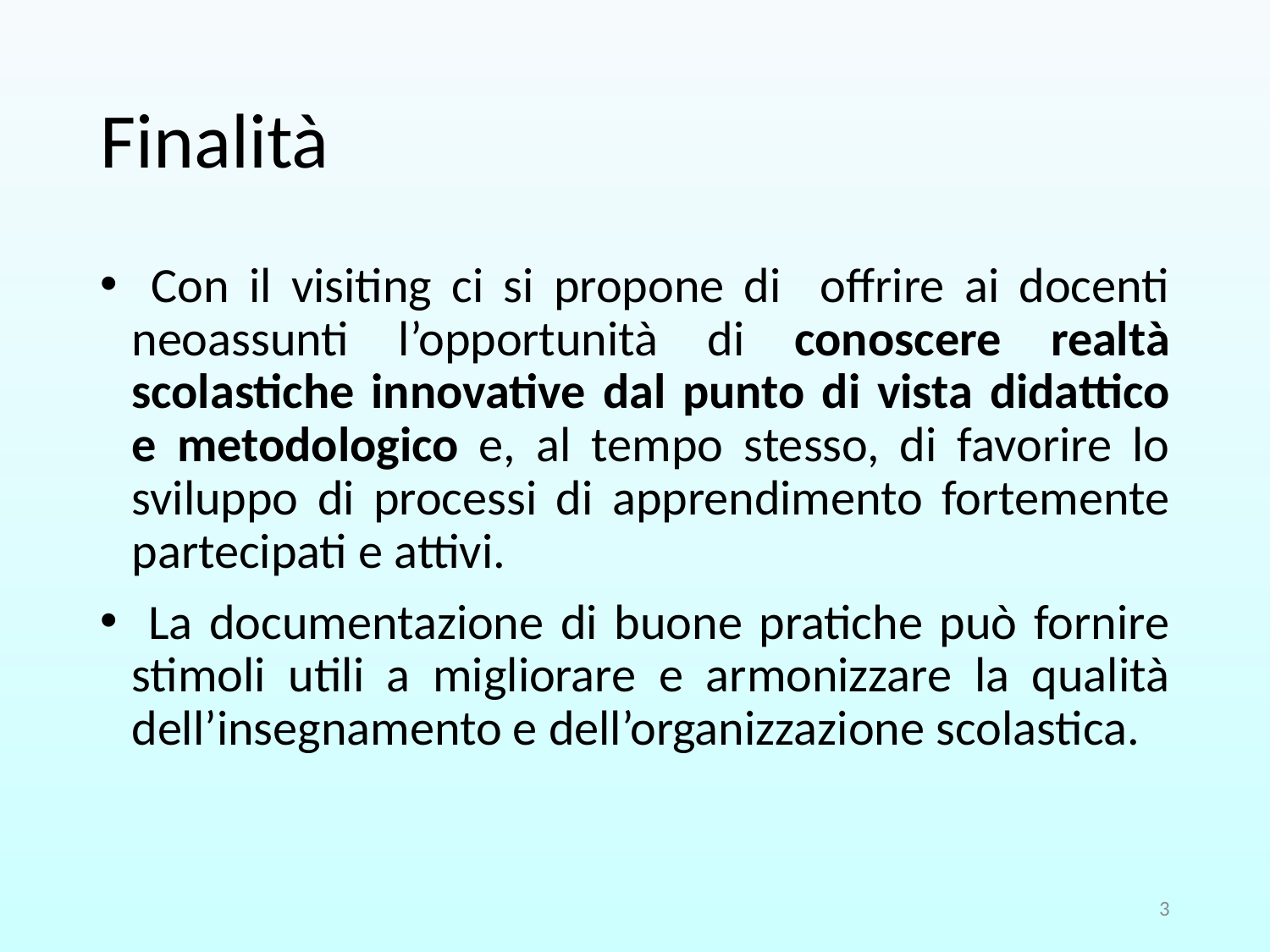

# Finalità
 Con il visiting ci si propone di  offrire ai docenti neoassunti l’opportunità di conoscere realtà scolastiche innovative dal punto di vista didattico e metodologico e, al tempo stesso, di favorire lo sviluppo di processi di apprendimento fortemente partecipati e attivi.
 La documentazione di buone pratiche può fornire stimoli utili a migliorare e armonizzare la qualità dell’insegnamento e dell’organizzazione scolastica.
3